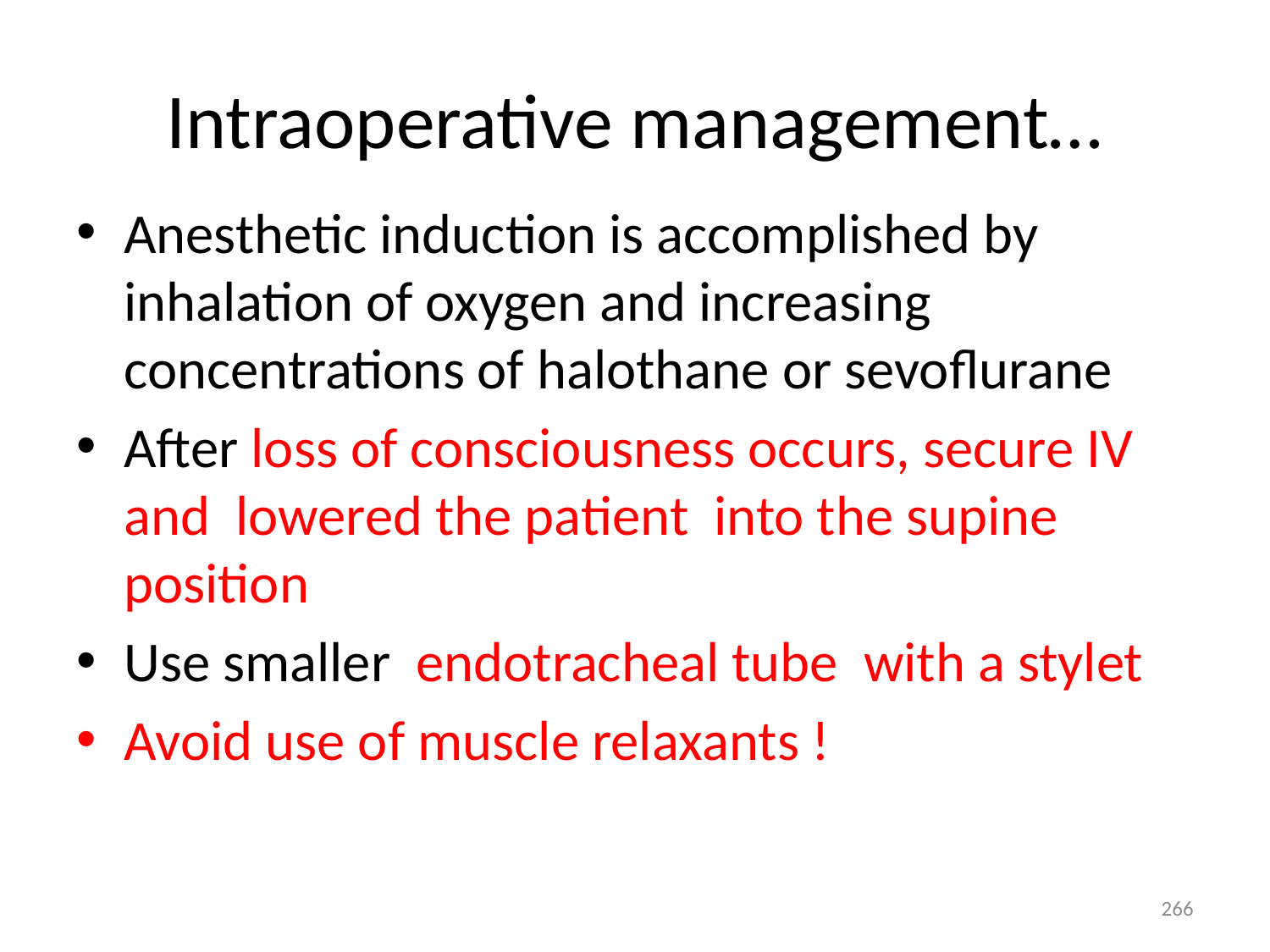

# Intraoperative management…
Anesthetic induction is accomplished by inhalation of oxygen and increasing concentrations of halothane or sevoflurane
After loss of consciousness occurs, secure IV and  lowered the patient  into the supine position
Use smaller  endotracheal tube  with a stylet
Avoid use of muscle relaxants !
266